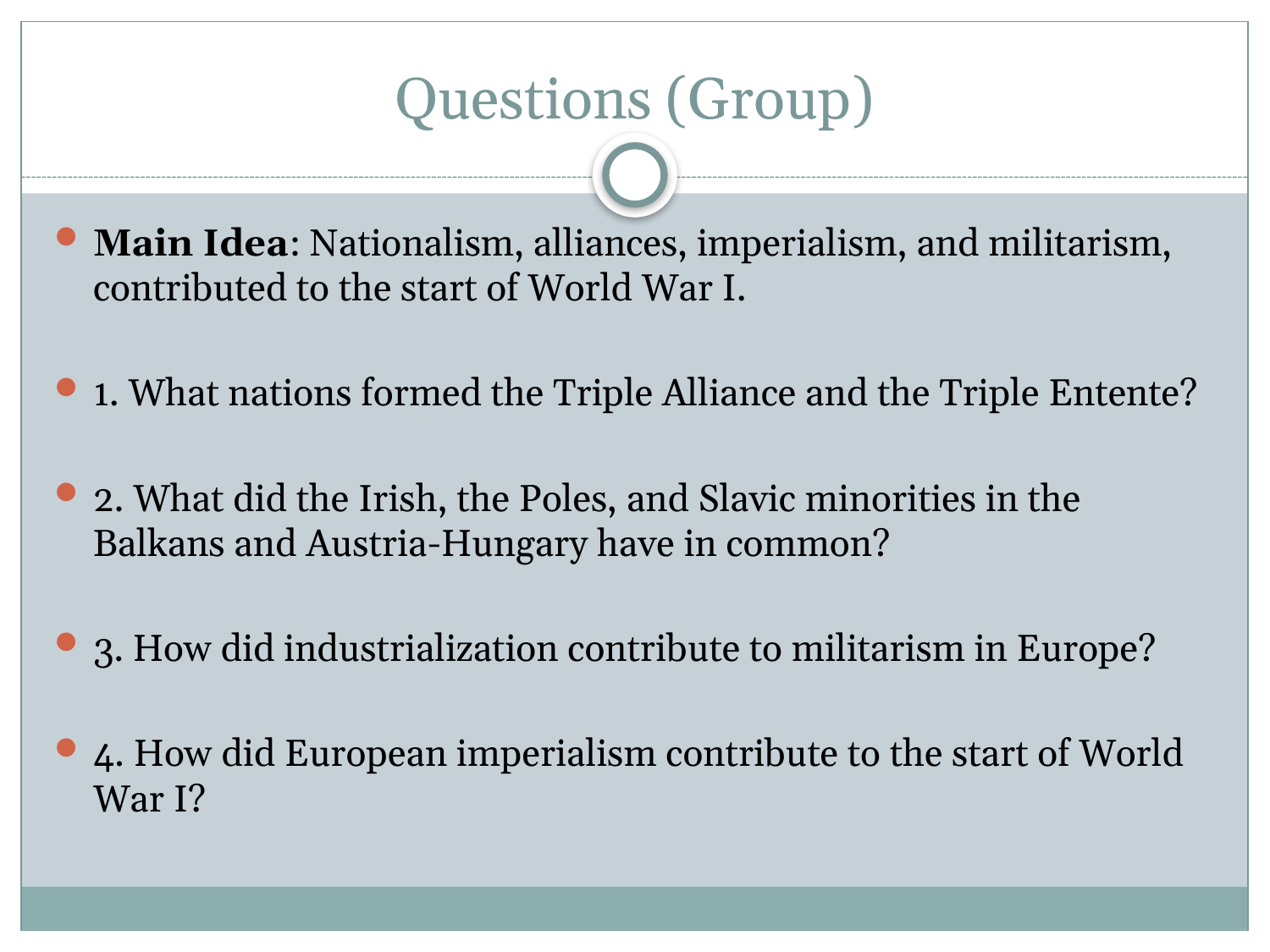

# Questions (Group)
Main Idea: Nationalism, alliances, imperialism, and militarism, contributed to the start of World War I.

1. What nations formed the Triple Alliance and the Triple Entente?

2. What did the Irish, the Poles, and Slavic minorities in the Balkans and Austria-Hungary have in common?

3. How did industrialization contribute to militarism in Europe?

4. How did European imperialism contribute to the start of World War I?